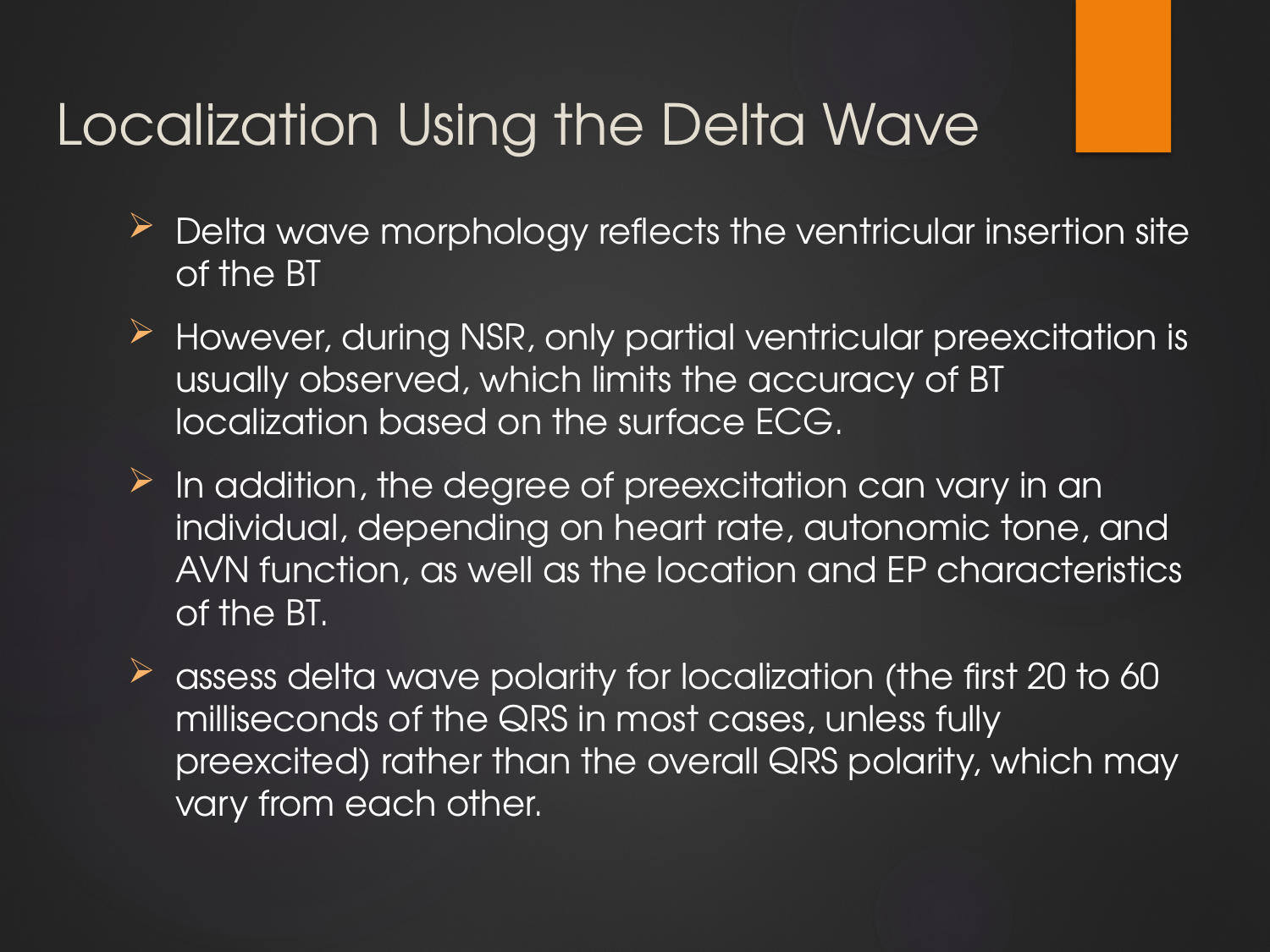

# Localization Using the Delta Wave
Delta wave morphology reflects the ventricular insertion site of the BT
However, during NSR, only partial ventricular preexcitation is usually observed, which limits the accuracy of BT localization based on the surface ECG.
In addition, the degree of preexcitation can vary in an individual, depending on heart rate, autonomic tone, and AVN function, as well as the location and EP characteristics of the BT.
assess delta wave polarity for localization (the first 20 to 60 milliseconds of the QRS in most cases, unless fully preexcited) rather than the overall QRS polarity, which may vary from each other.